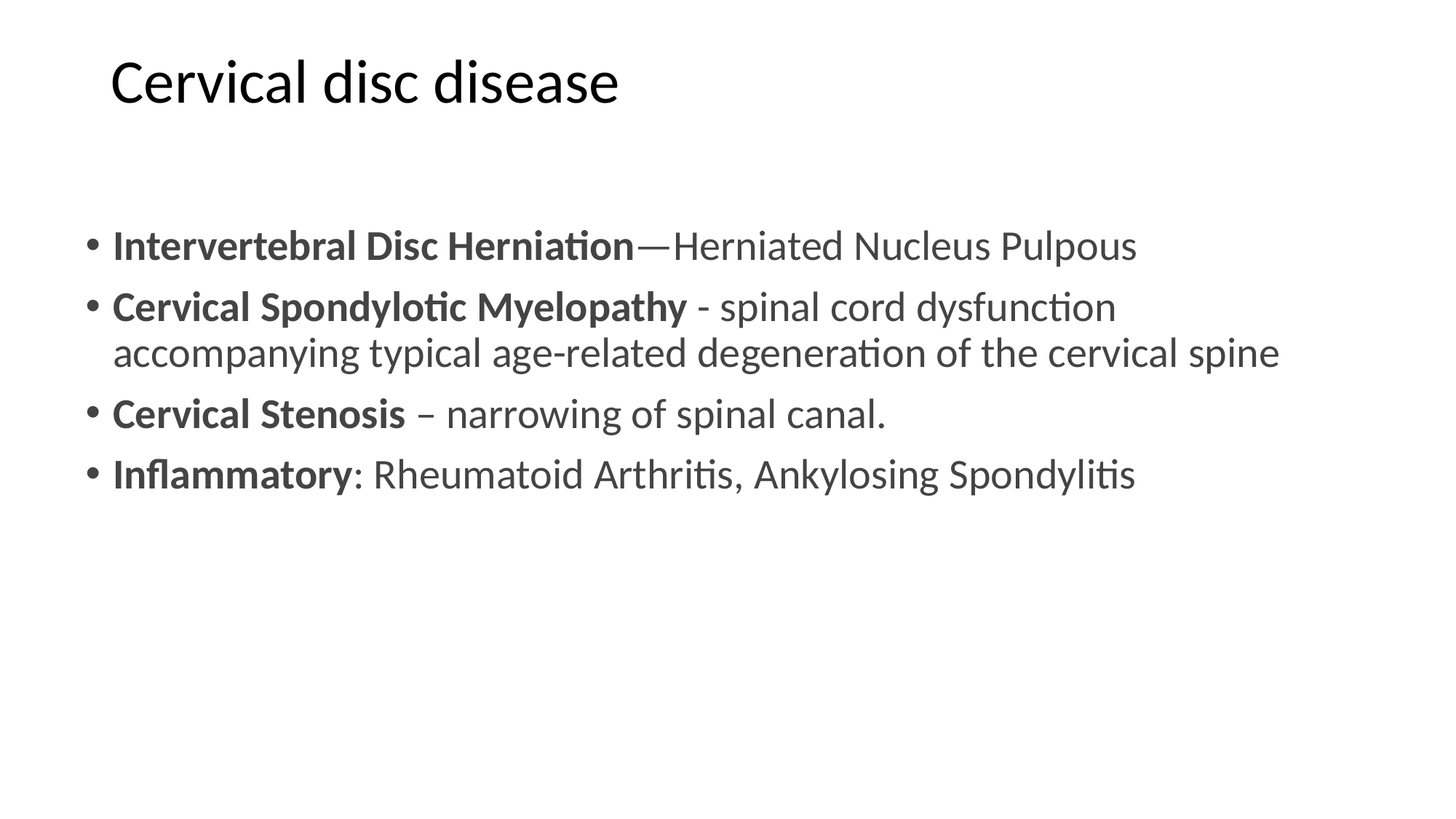

# Cervical disc disease

Intervertebral Disc Herniation—Herniated Nucleus Pulpous
Cervical Spondylotic Myelopathy - spinal cord dysfunction accompanying typical age-related degeneration of the cervical spine
Cervical Stenosis – narrowing of spinal canal.
Inflammatory: Rheumatoid Arthritis, Ankylosing Spondylitis